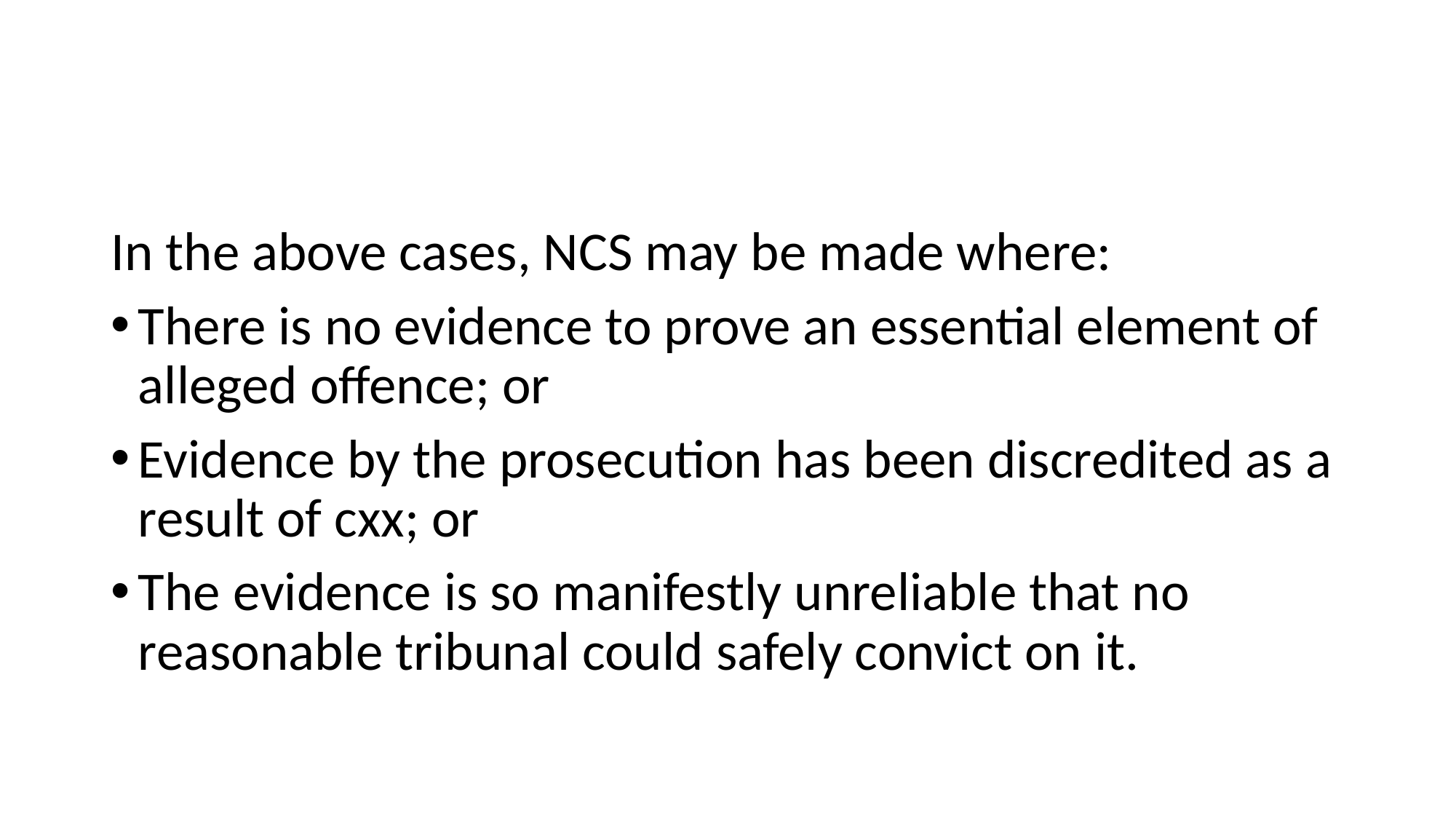

#
In the above cases, NCS may be made where:
There is no evidence to prove an essential element of alleged offence; or
Evidence by the prosecution has been discredited as a result of cxx; or
The evidence is so manifestly unreliable that no reasonable tribunal could safely convict on it.